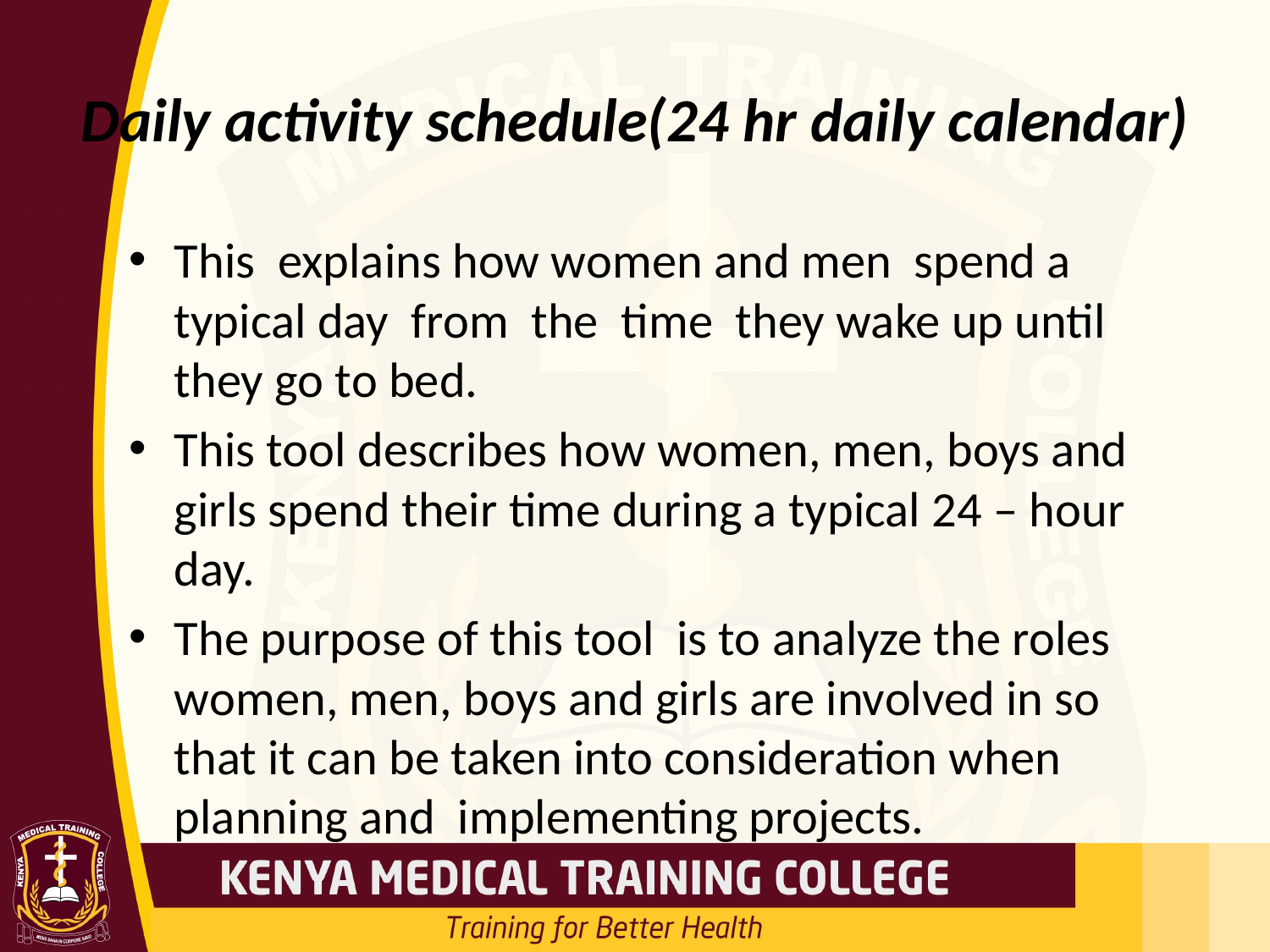

# Daily activity schedule(24 hr daily calendar)
This  explains how women and men  spend a  typical day  from  the  time  they wake up until they go to bed.
This tool describes how women, men, boys and girls spend their time during a typical 24 – hour day.
The purpose of this tool  is to analyze the roles women, men, boys and girls are involved in so that it can be taken into consideration when planning and  implementing projects.